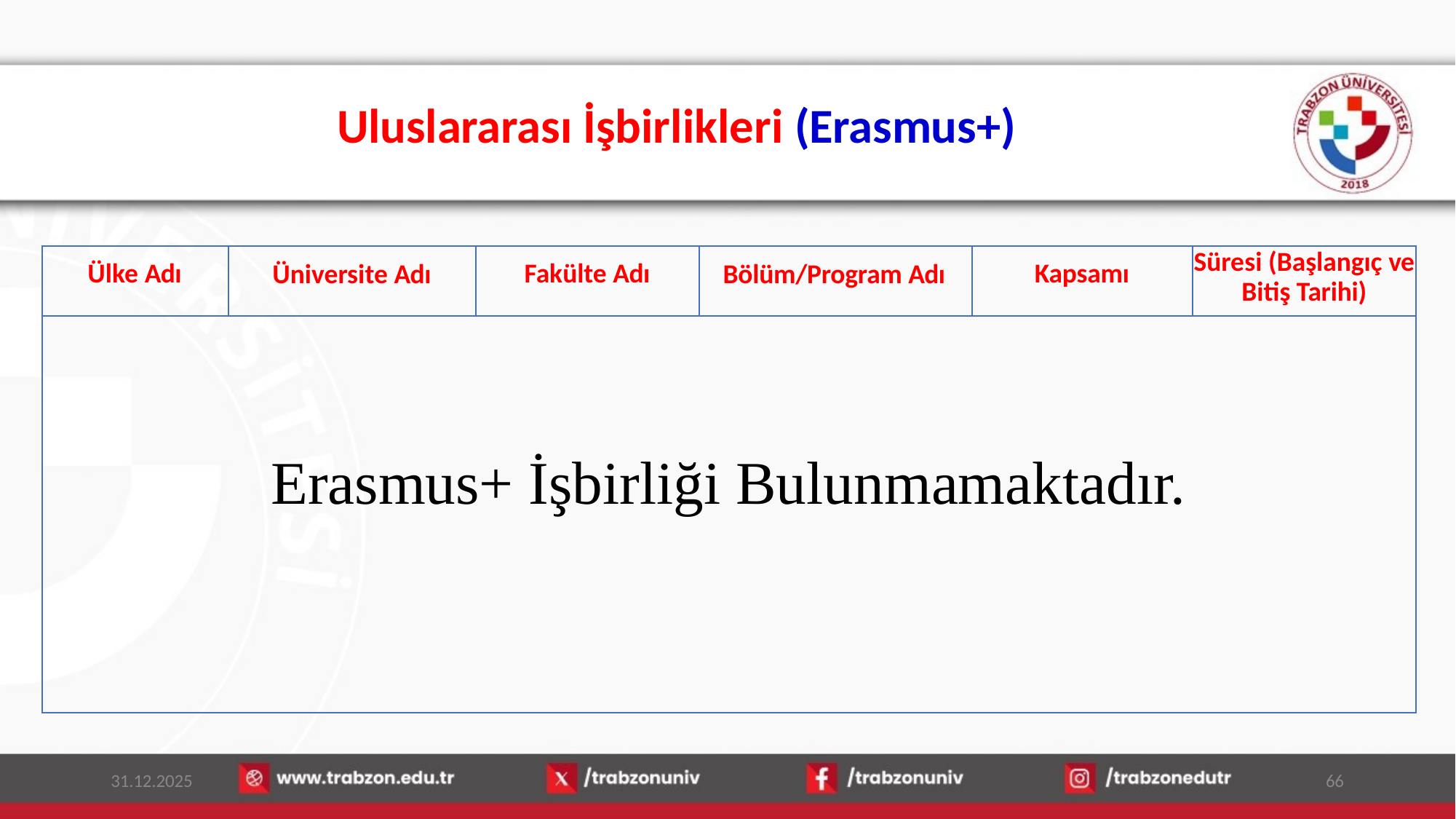

# Uluslararası İşbirlikleri (Erasmus+)
| Ülke Adı | Üniversite Adı | Fakülte Adı | Bölüm/Program Adı | Kapsamı | Süresi (Başlangıç ve Bitiş Tarihi) |
| --- | --- | --- | --- | --- | --- |
| Erasmus+ İşbirliği Bulunmamaktadır. |  |  |  |  |  |
31.12.2025
66